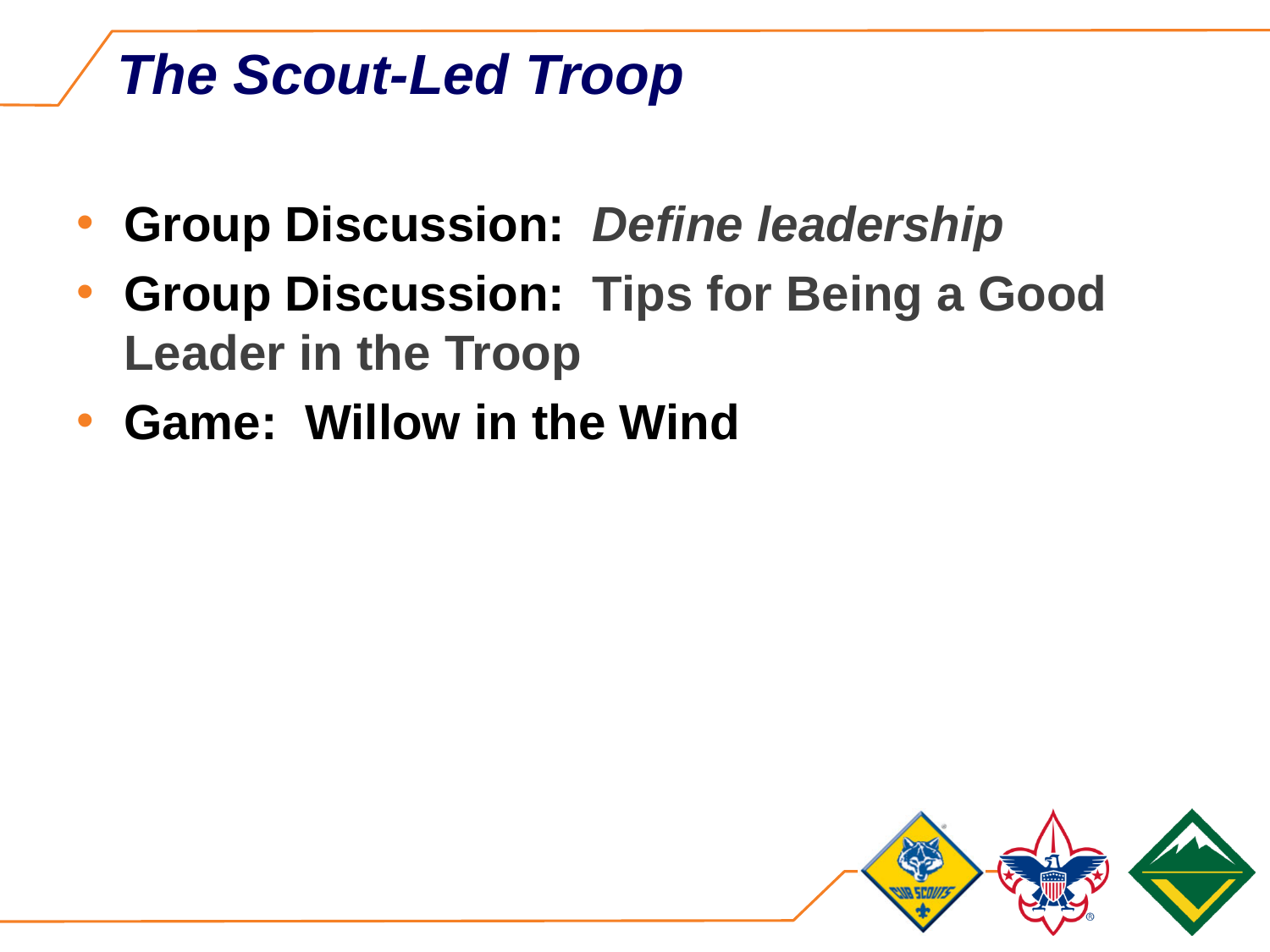

# The Scout-Led Troop
Group Discussion:  Define leadership
Group Discussion:  Tips for Being a Good Leader in the Troop
Game:  Willow in the Wind